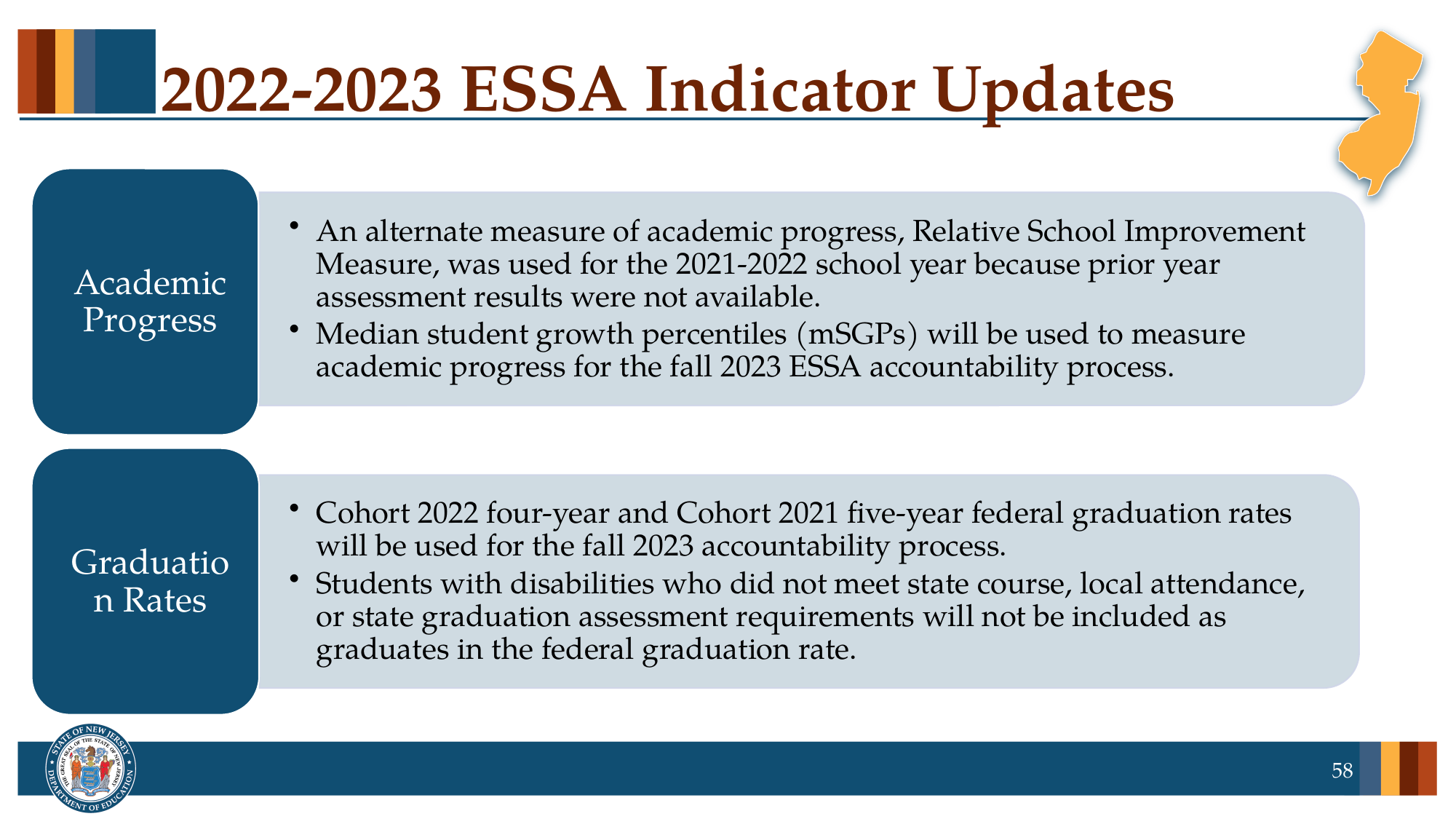

# 2022-2023 ESSA Indicator Updates

An alternate measure of academic progress, Relative School Improvement Measure, was used for the 2021-2022 school year because prior year assessment results were not available.
Median student growth percentiles (mSGPs) will be used to measure academic progress for the fall 2023 ESSA accountability process.
Academic Progress
Cohort 2022 four-year and Cohort 2021 five-year federal graduation rates will be used for the fall 2023 accountability process.
Students with disabilities who did not meet state course, local attendance, or state graduation assessment requirements will not be included as graduates in the federal graduation rate.
Graduation Rates
58